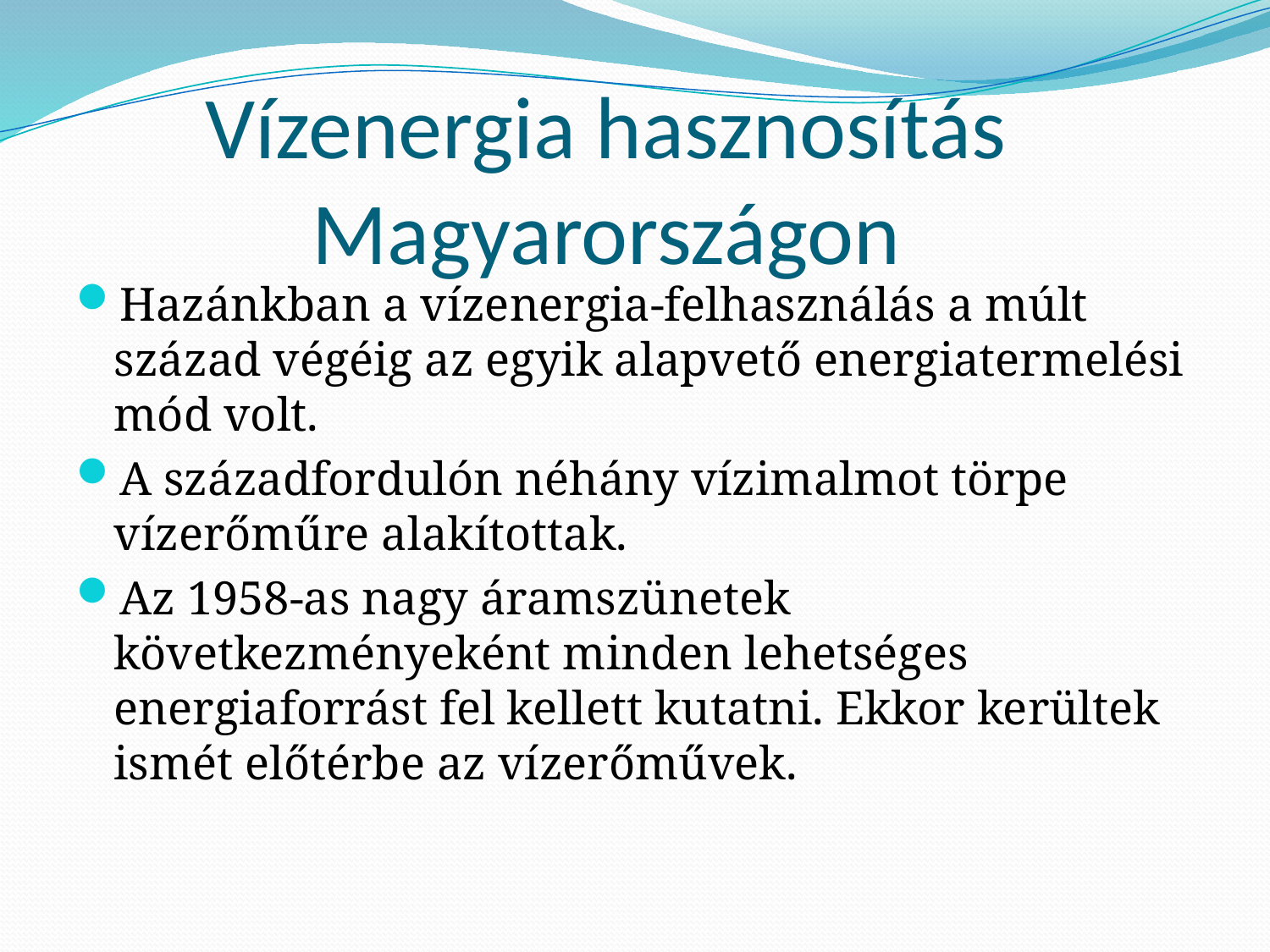

# Vízenergia hasznosítás Magyarországon
Hazánkban a vízenergia-felhasználás a múlt század végéig az egyik alapvető energiatermelési mód volt.
A századfordulón néhány vízimalmot törpe vízerőműre alakítottak.
Az 1958-as nagy áramszünetek következményeként minden lehetséges energiaforrást fel kellett kutatni. Ekkor kerültek ismét előtérbe az vízerőművek.